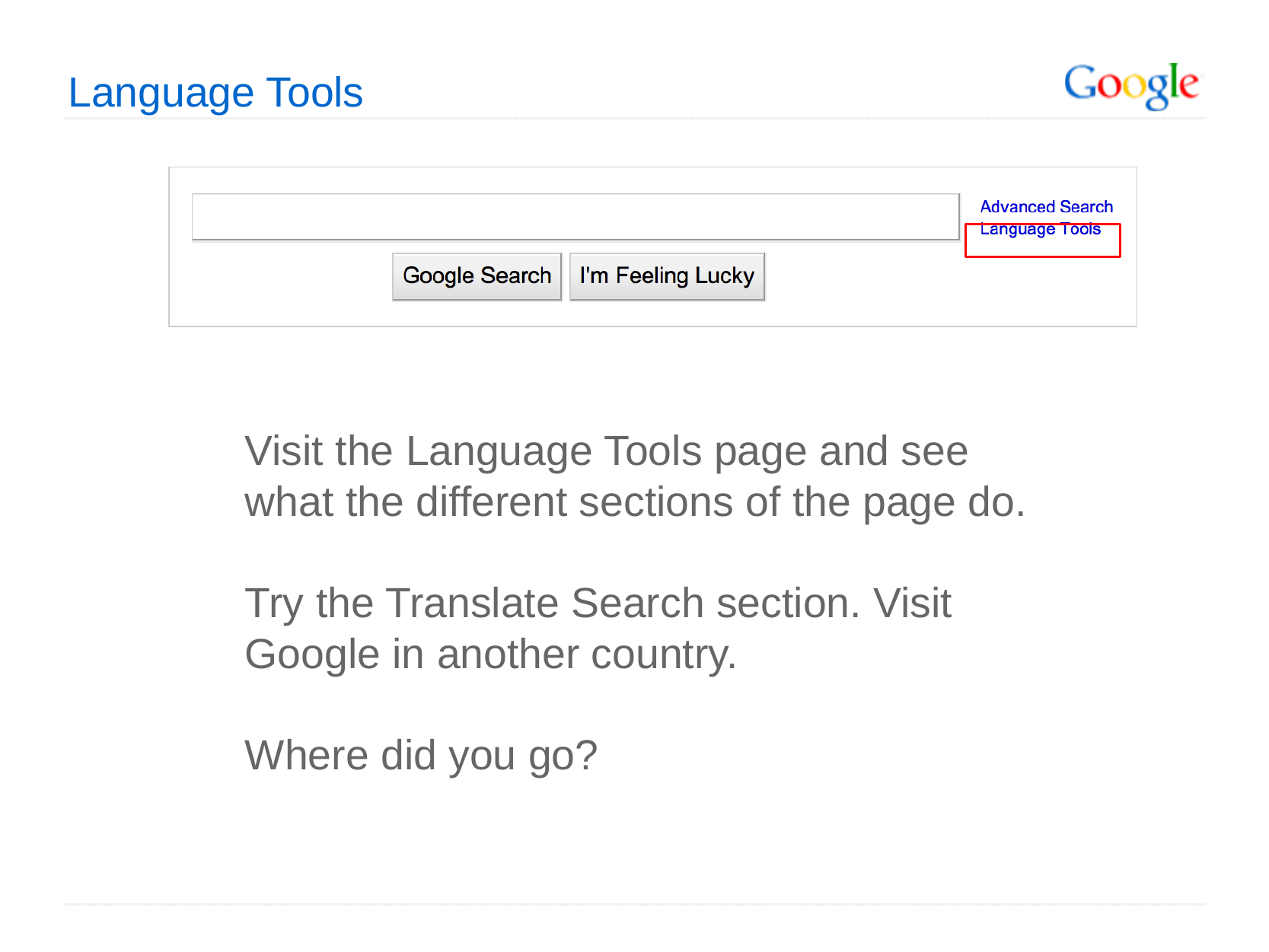

Language Tools

Visit the Language Tools page and see what the different sections of the page do.

Try the Translate Search section. Visit Google in another country.

Where did you go?